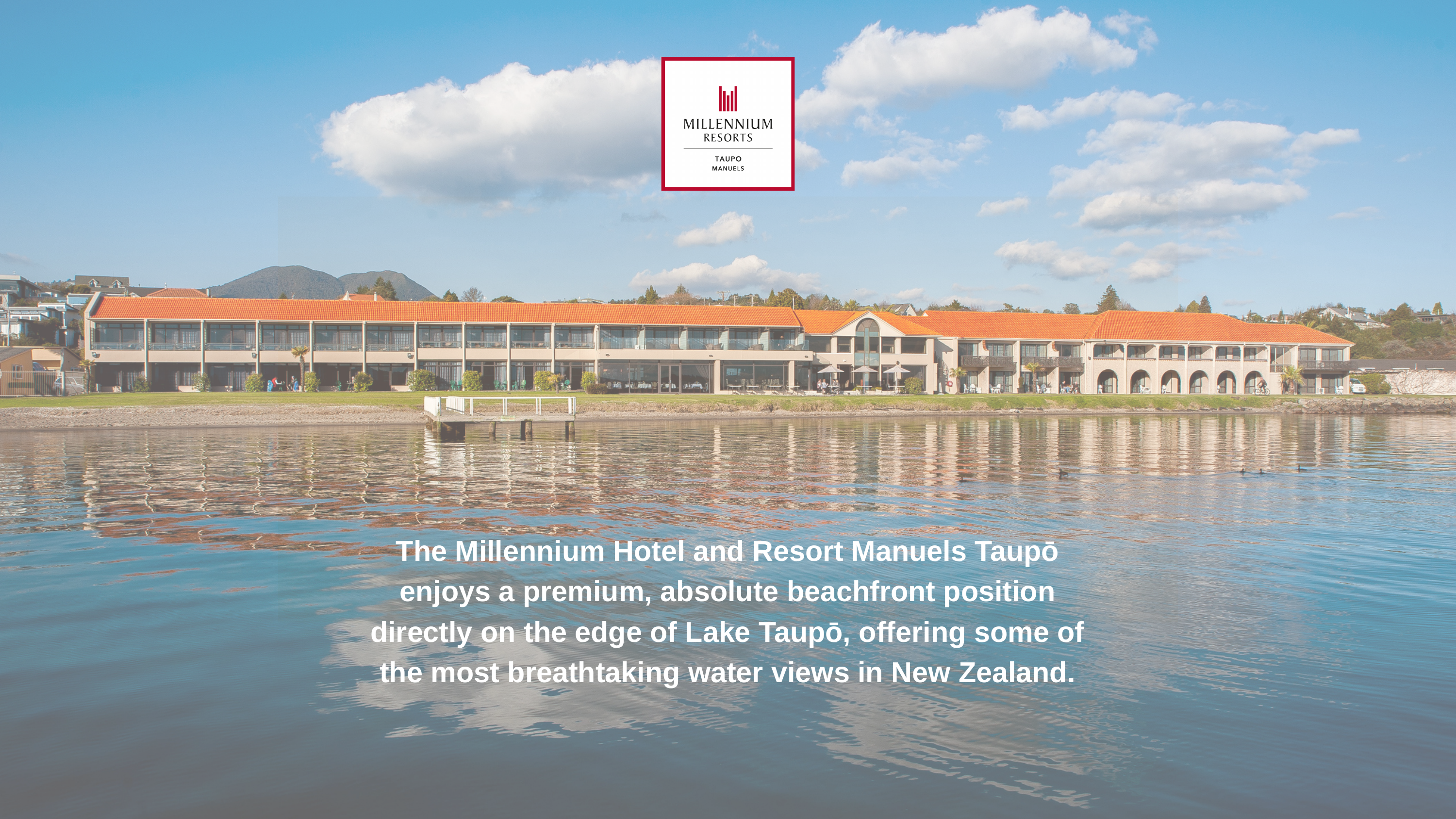

The Millennium Hotel and Resort Manuels Taupō enjoys a premium, absolute beachfront position directly on the edge of Lake Taupō, offering some of the most breathtaking water views in New Zealand.